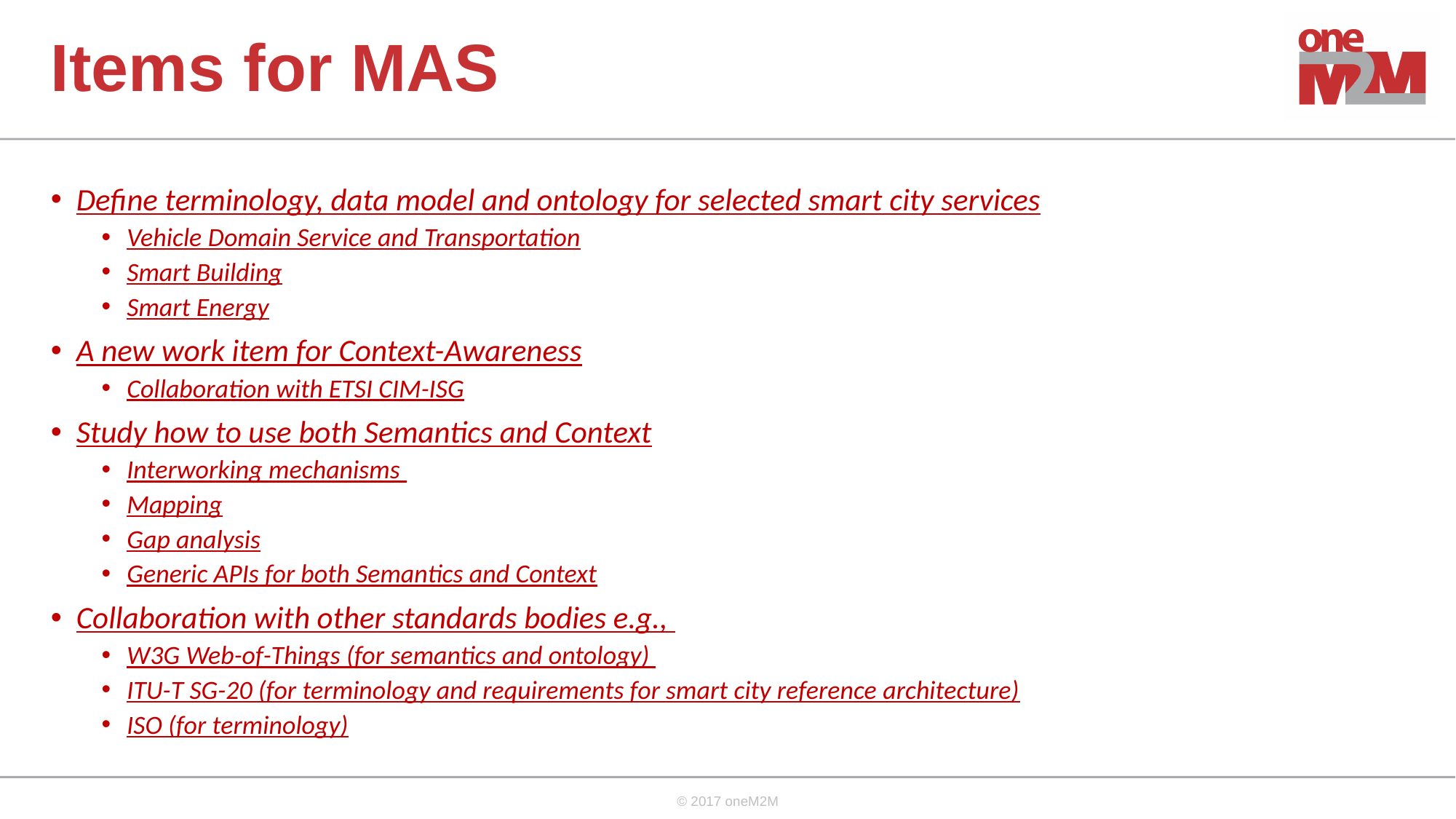

# Items for MAS
Define terminology, data model and ontology for selected smart city services
Vehicle Domain Service and Transportation
Smart Building
Smart Energy
A new work item for Context-Awareness
Collaboration with ETSI CIM-ISG
Study how to use both Semantics and Context
Interworking mechanisms
Mapping
Gap analysis
Generic APIs for both Semantics and Context
Collaboration with other standards bodies e.g.,
W3G Web-of-Things (for semantics and ontology)
ITU-T SG-20 (for terminology and requirements for smart city reference architecture)
ISO (for terminology)